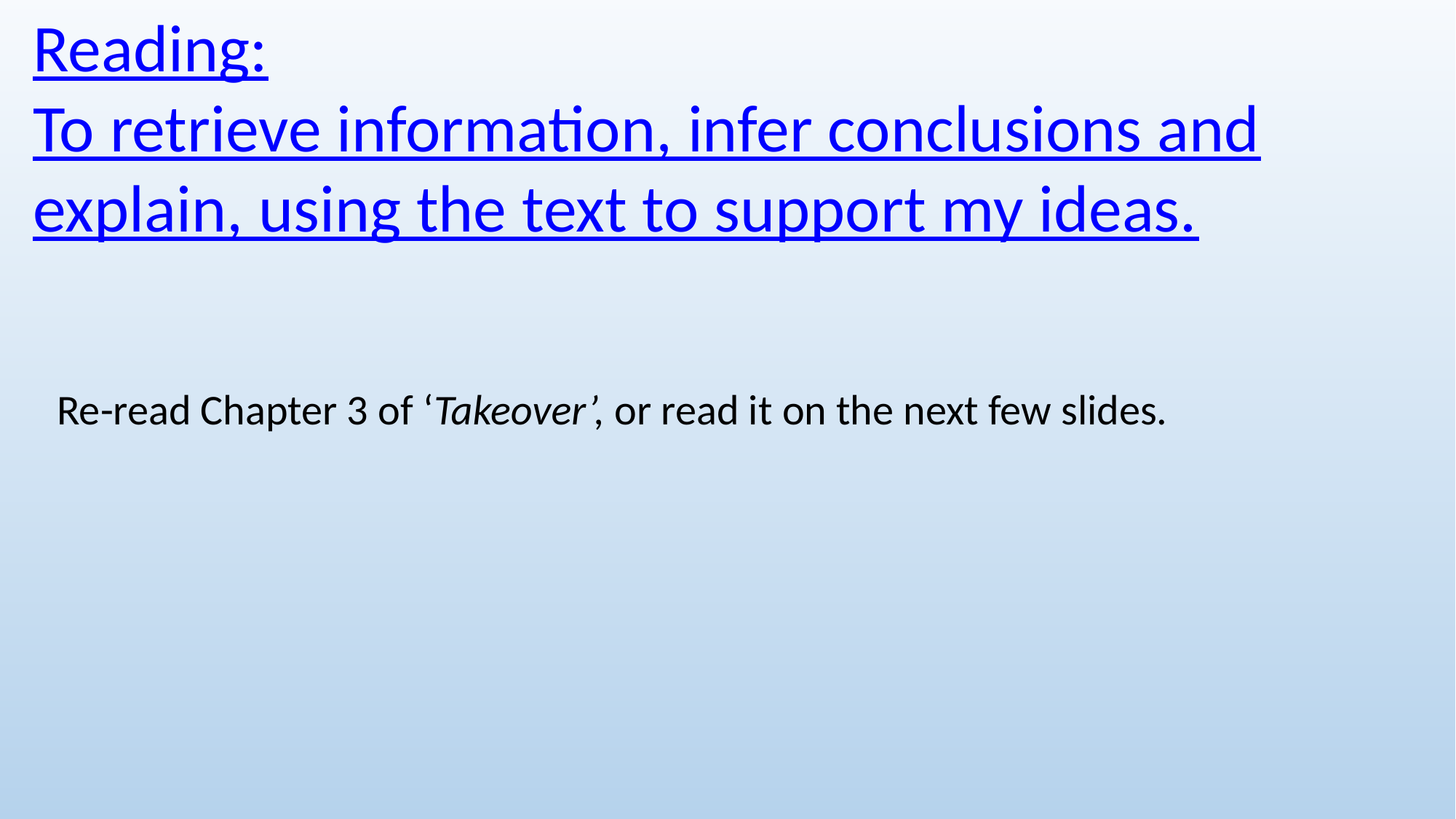

Reading:
To retrieve information, infer conclusions and explain, using the text to support my ideas.
Re-read Chapter 3 of ‘Takeover’, or read it on the next few slides.